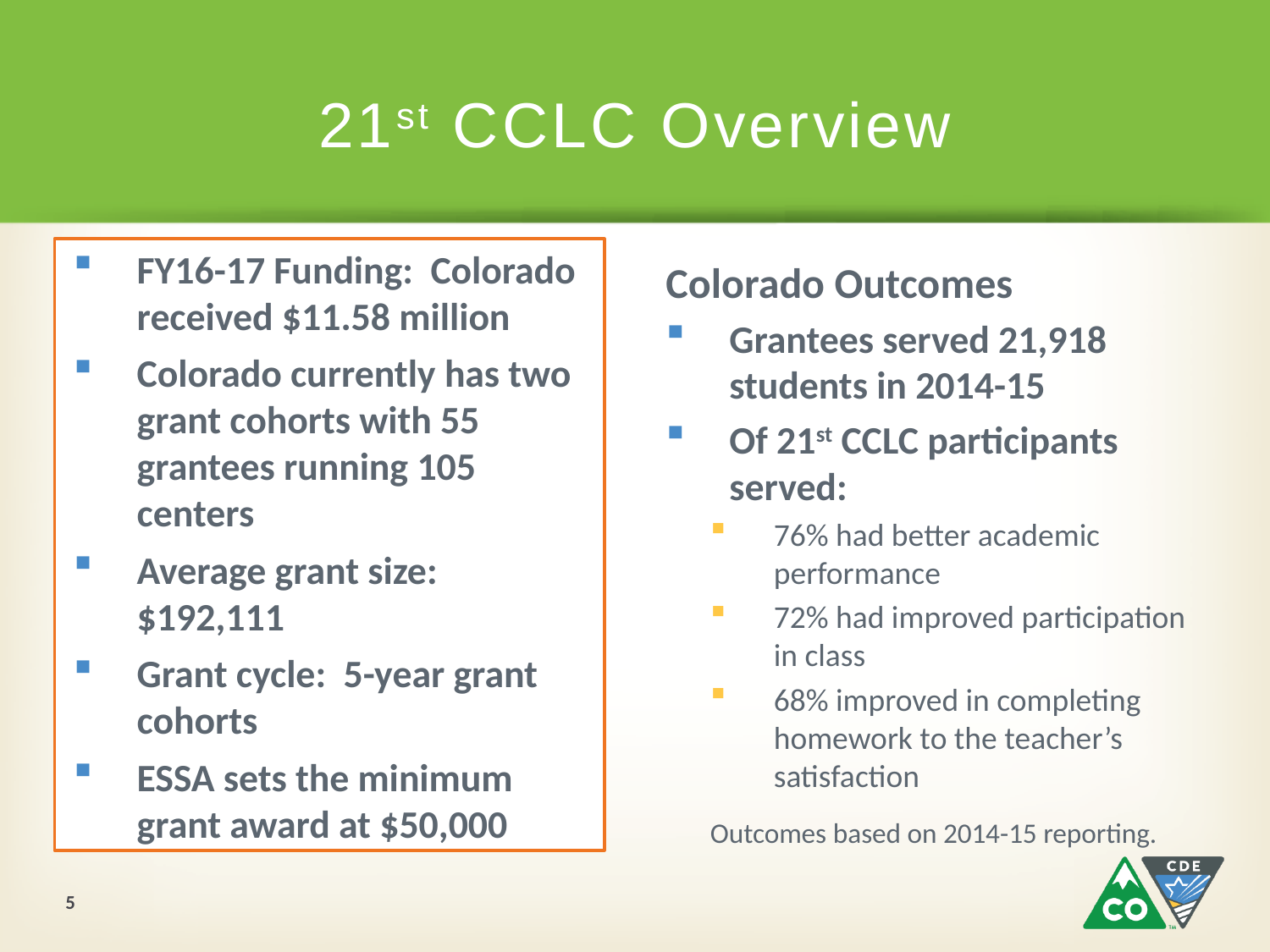

# 21st CCLC Overview
FY16-17 Funding:  Colorado received $11.58 million
Colorado currently has two grant cohorts with 55 grantees running 105 centers
Average grant size:  $192,111
Grant cycle:  5-year grant cohorts
ESSA sets the minimum grant award at $50,000

Colorado Outcomes
Grantees served 21,918 students in 2014-15
Of 21st CCLC participants served:
76% had better academic performance
72% had improved participation in class
68% improved in completing homework to the teacher’s satisfaction
Outcomes based on 2014-15 reporting.
5